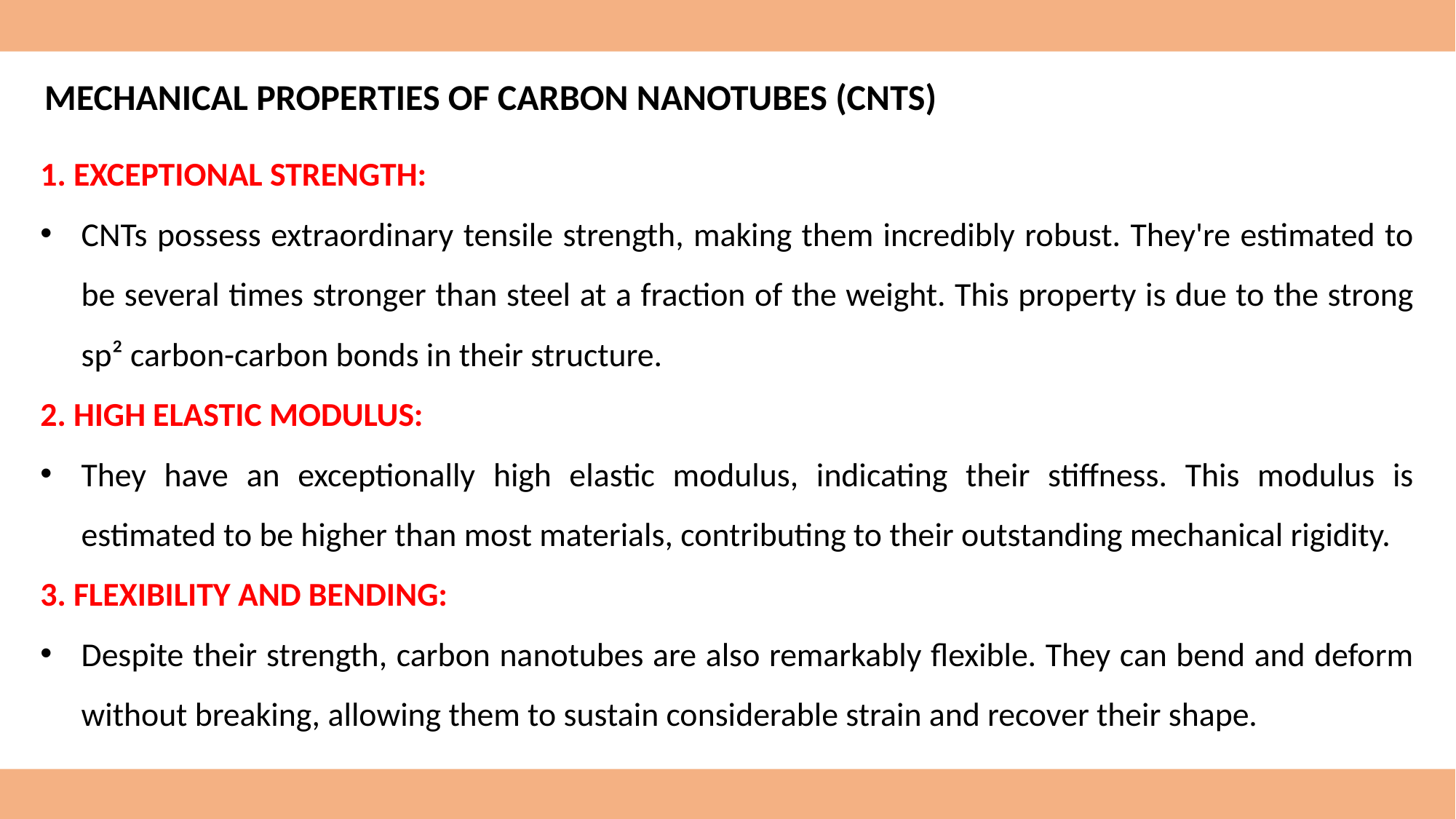

MECHANICAL PROPERTIES OF CARBON NANOTUBES (CNTS)
1. EXCEPTIONAL STRENGTH:
CNTs possess extraordinary tensile strength, making them incredibly robust. They're estimated to be several times stronger than steel at a fraction of the weight. This property is due to the strong sp² carbon-carbon bonds in their structure.
2. HIGH ELASTIC MODULUS:
They have an exceptionally high elastic modulus, indicating their stiffness. This modulus is estimated to be higher than most materials, contributing to their outstanding mechanical rigidity.
3. FLEXIBILITY AND BENDING:
Despite their strength, carbon nanotubes are also remarkably flexible. They can bend and deform without breaking, allowing them to sustain considerable strain and recover their shape.